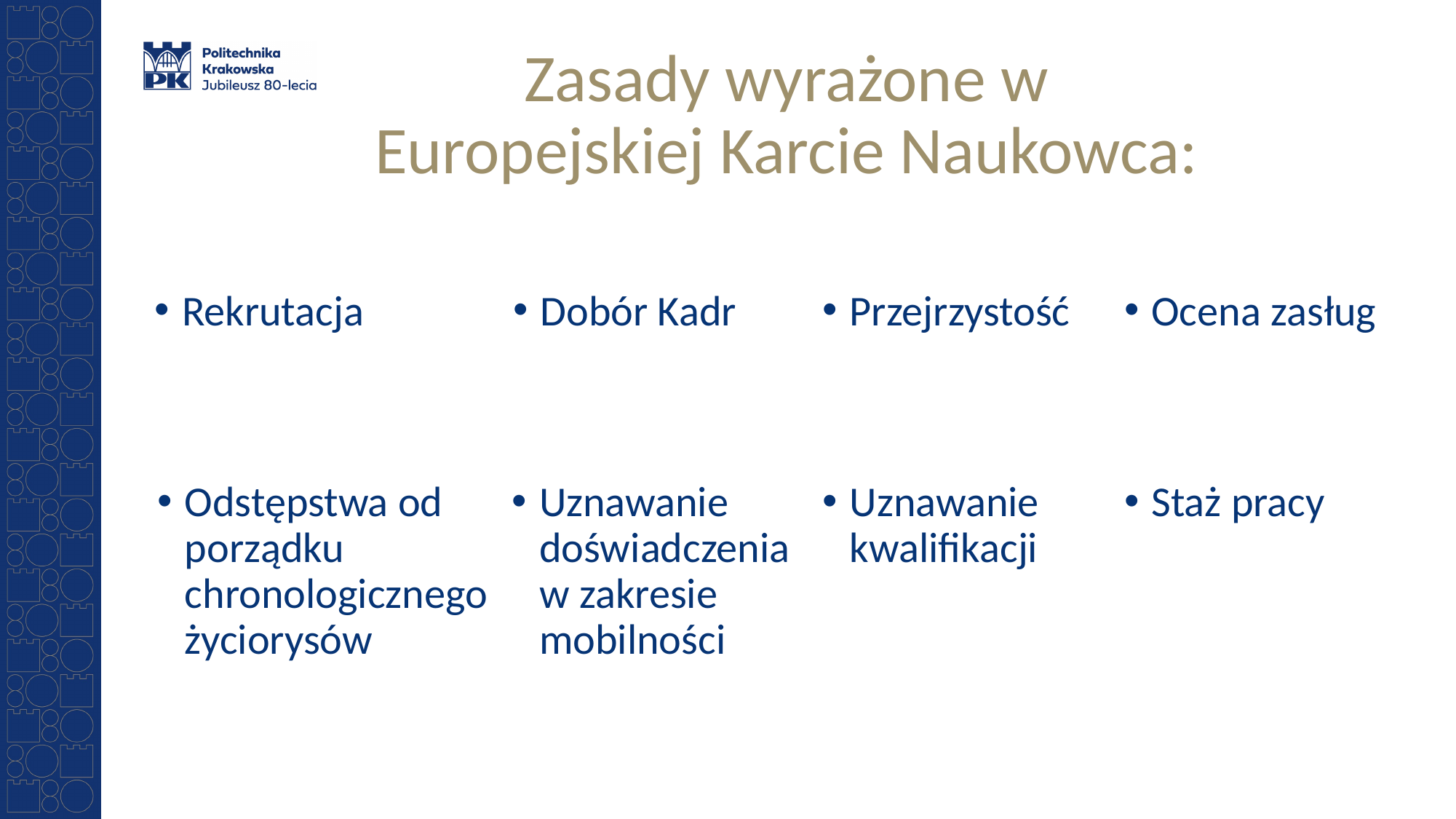

Zasady wyrażone w Europejskiej Karcie Naukowca:

Rekrutacja

Dobór Kadr

Przejrzystość

Ocena zasług
Odstępstwa od porządku chronologicznego życiorysów
Uznawanie doświadczenia w zakresie mobilności
Uznawanie kwalifikacji
Staż pracy